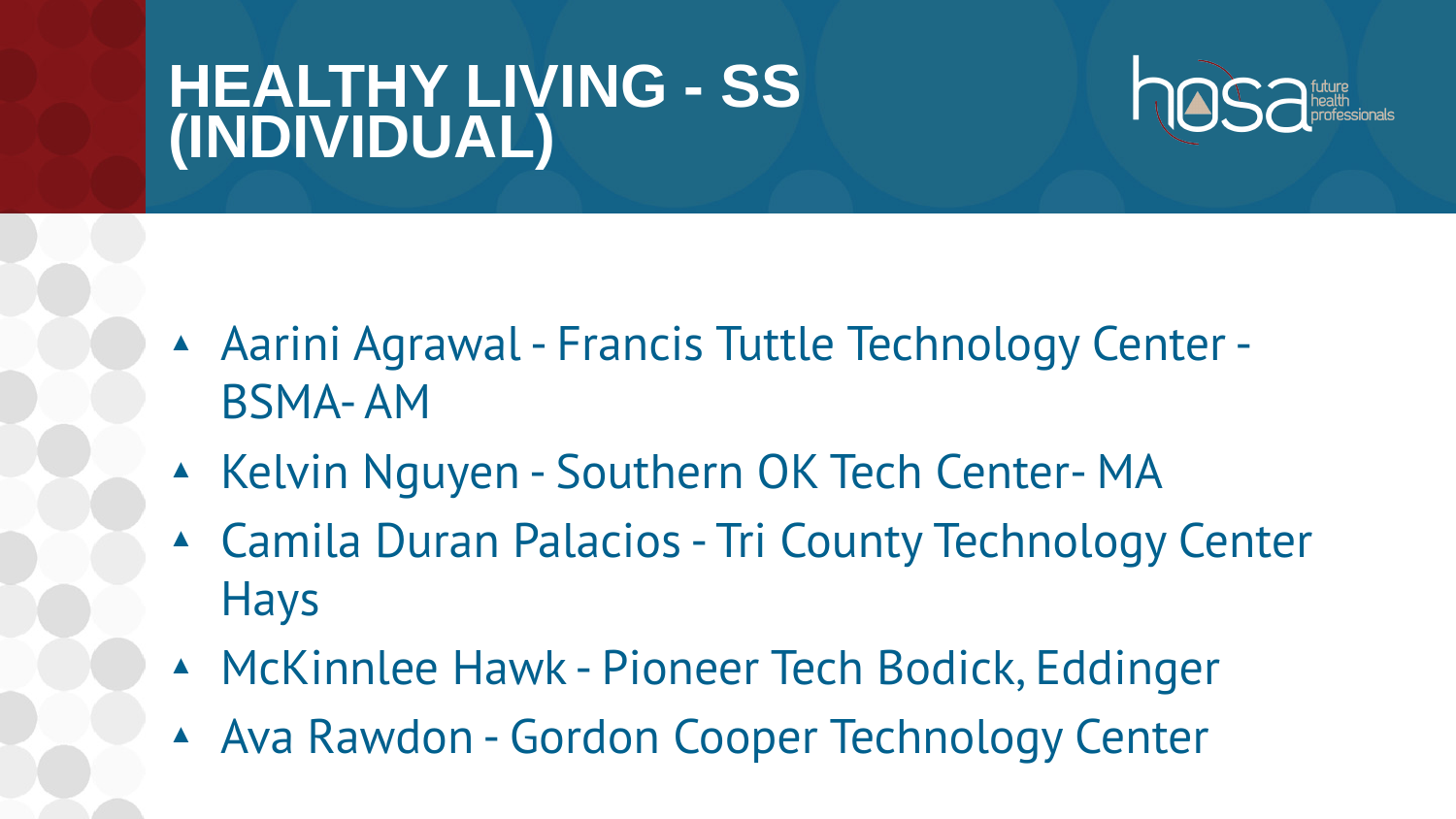

# Healthy Living - SS (INDIVIDUAL)

Aarini Agrawal - Francis Tuttle Technology Center - BSMA- AM
Kelvin Nguyen - Southern OK Tech Center- MA
Camila Duran Palacios - Tri County Technology Center Hays
McKinnlee Hawk - Pioneer Tech Bodick, Eddinger
Ava Rawdon - Gordon Cooper Technology Center